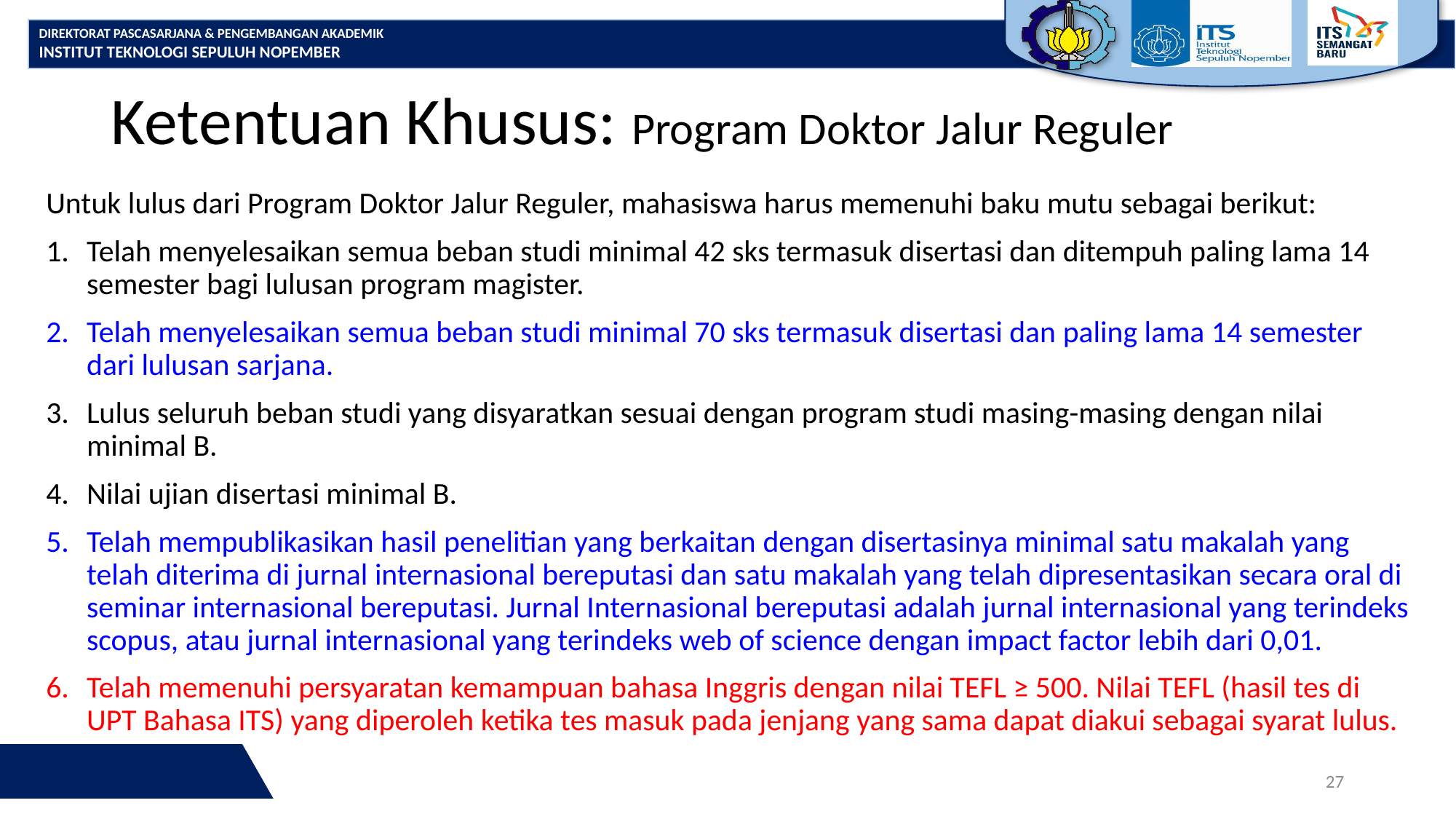

# Ketentuan Khusus: Program Doktor Jalur Reguler
Untuk lulus dari Program Doktor Jalur Reguler, mahasiswa harus memenuhi baku mutu sebagai berikut:
Telah menyelesaikan semua beban studi minimal 42 sks termasuk disertasi dan ditempuh paling lama 14 semester bagi lulusan program magister.
Telah menyelesaikan semua beban studi minimal 70 sks termasuk disertasi dan paling lama 14 semester dari lulusan sarjana.
Lulus seluruh beban studi yang disyaratkan sesuai dengan program studi masing-masing dengan nilai minimal B.
Nilai ujian disertasi minimal B.
Telah mempublikasikan hasil penelitian yang berkaitan dengan disertasinya minimal satu makalah yang telah diterima di jurnal internasional bereputasi dan satu makalah yang telah dipresentasikan secara oral di seminar internasional bereputasi. Jurnal Internasional bereputasi adalah jurnal internasional yang terindeks scopus, atau jurnal internasional yang terindeks web of science dengan impact factor lebih dari 0,01.
Telah memenuhi persyaratan kemampuan bahasa Inggris dengan nilai TEFL ≥ 500. Nilai TEFL (hasil tes di UPT Bahasa ITS) yang diperoleh ketika tes masuk pada jenjang yang sama dapat diakui sebagai syarat lulus.
27